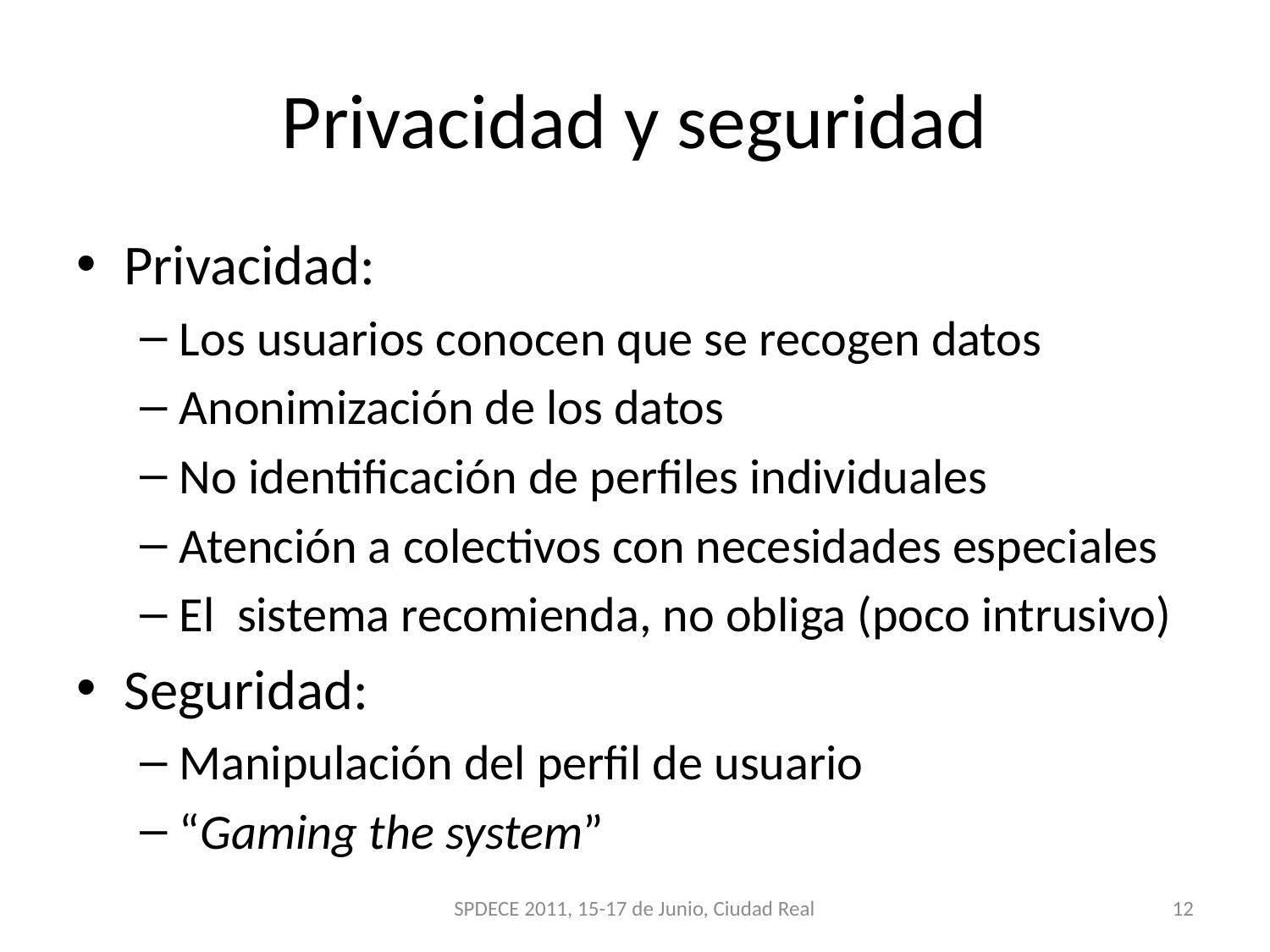

# Privacidad y seguridad
Privacidad:
Los usuarios conocen que se recogen datos
Anonimización de los datos
No identificación de perfiles individuales
Atención a colectivos con necesidades especiales
El  sistema recomienda, no obliga (poco intrusivo)
Seguridad:
Manipulación del perfil de usuario
“Gaming the system”
SPDECE 2011, 15-17 de Junio, Ciudad Real
12